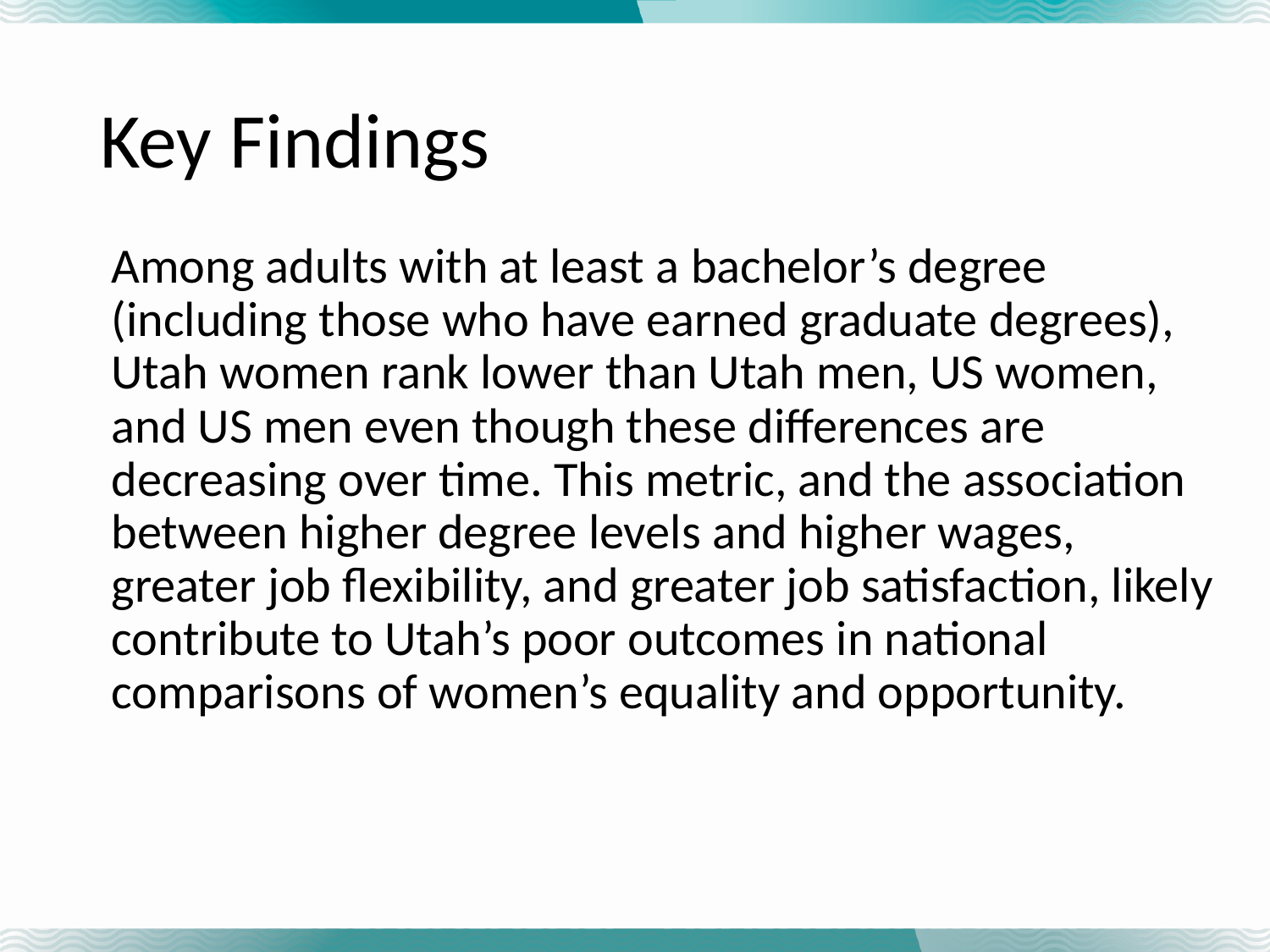

# Key Findings
Among adults with at least a bachelor’s degree (including those who have earned graduate degrees), Utah women rank lower than Utah men, US women, and US men even though these differences are decreasing over time. This metric, and the association between higher degree levels and higher wages, greater job flexibility, and greater job satisfaction, likely contribute to Utah’s poor outcomes in national comparisons of women’s equality and opportunity.